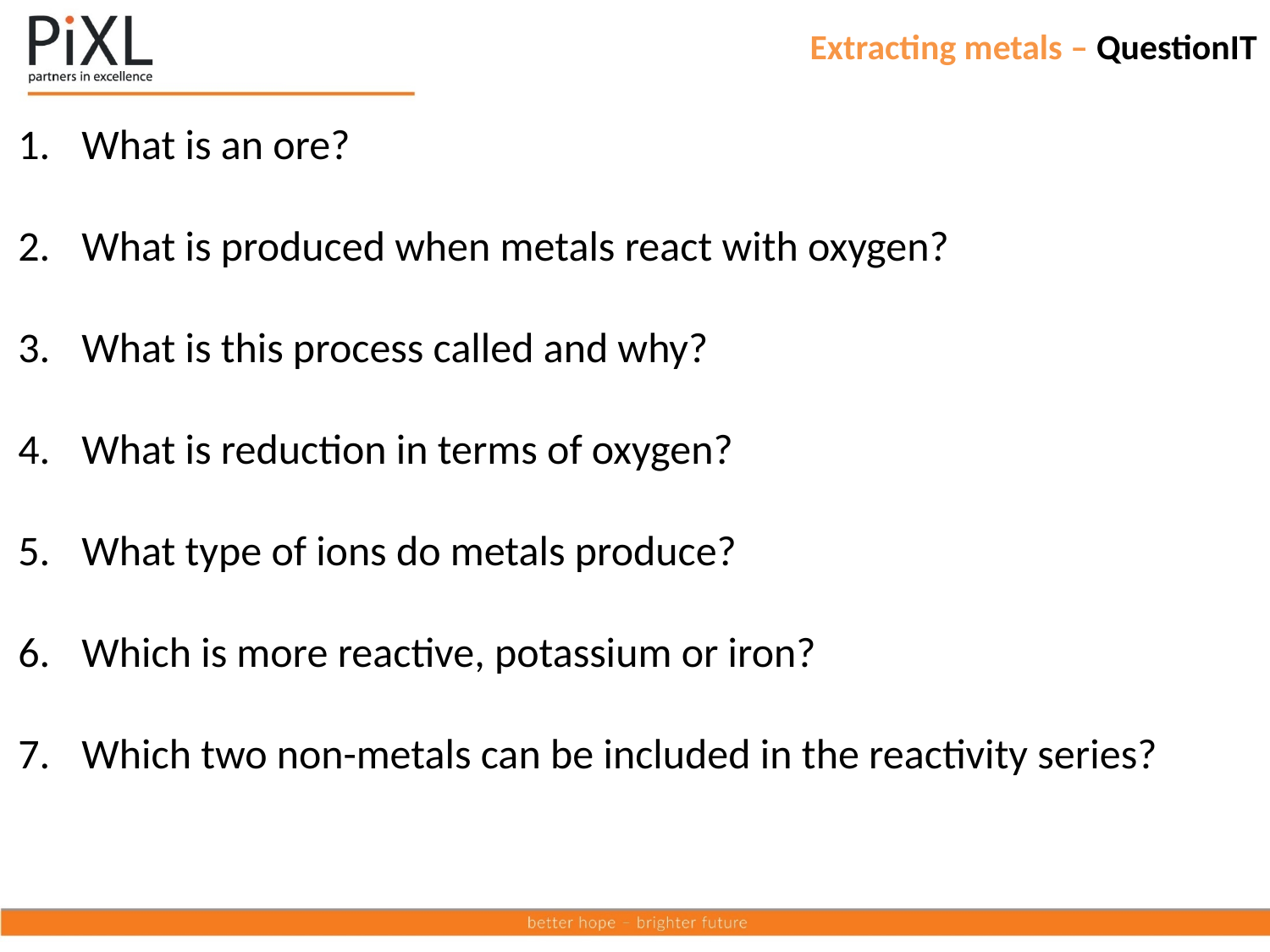

# Extracting metals – QuestionIT
What is an ore?

What is produced when metals react with oxygen?

What is this process called and why?

What is reduction in terms of oxygen?

What type of ions do metals produce?

Which is more reactive, potassium or iron?

Which two non-metals can be included in the reactivity series?